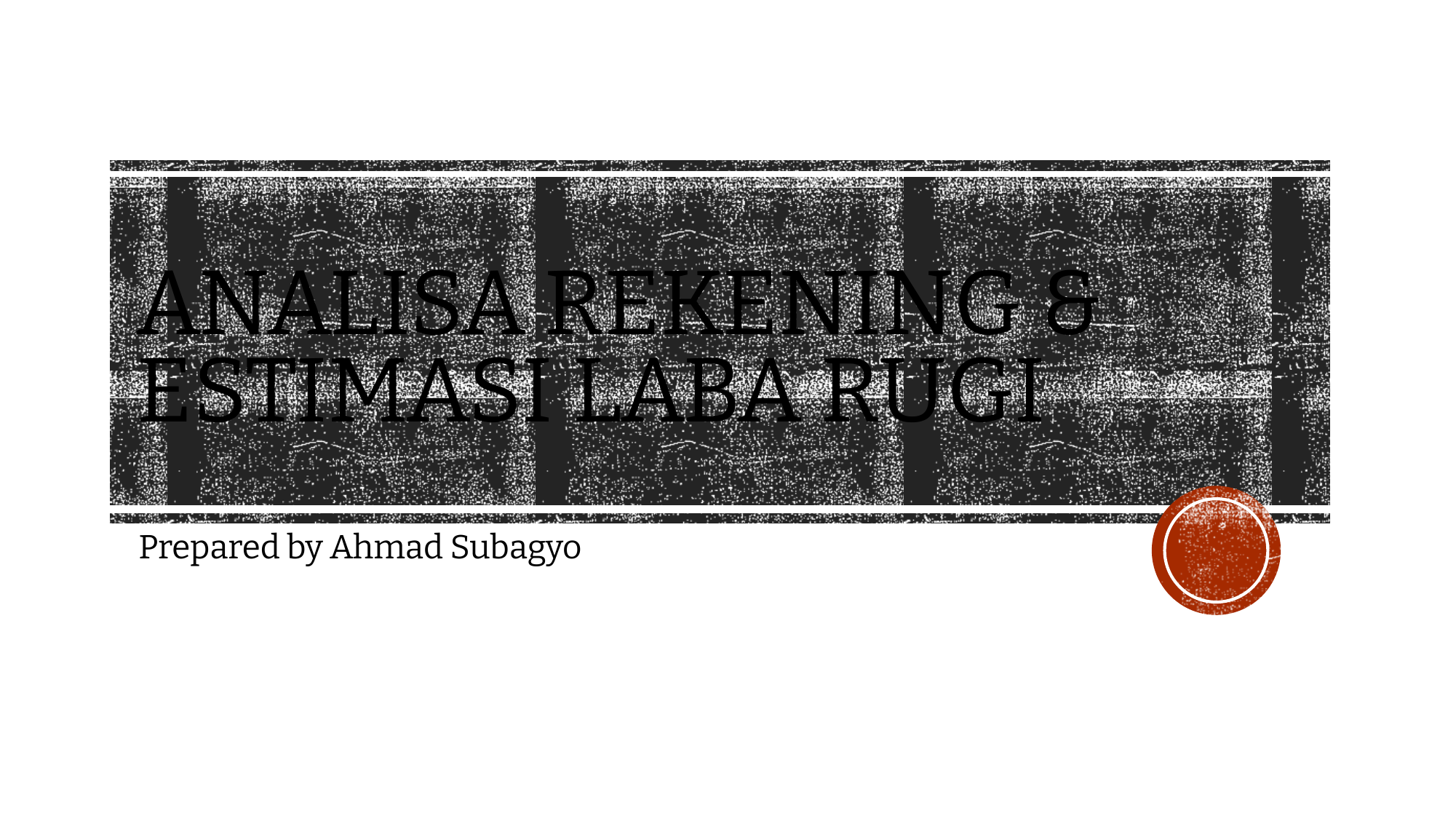

# ANALISA REKENING & ESTIMASI LABA RUGI
Prepared by Ahmad Subagyo